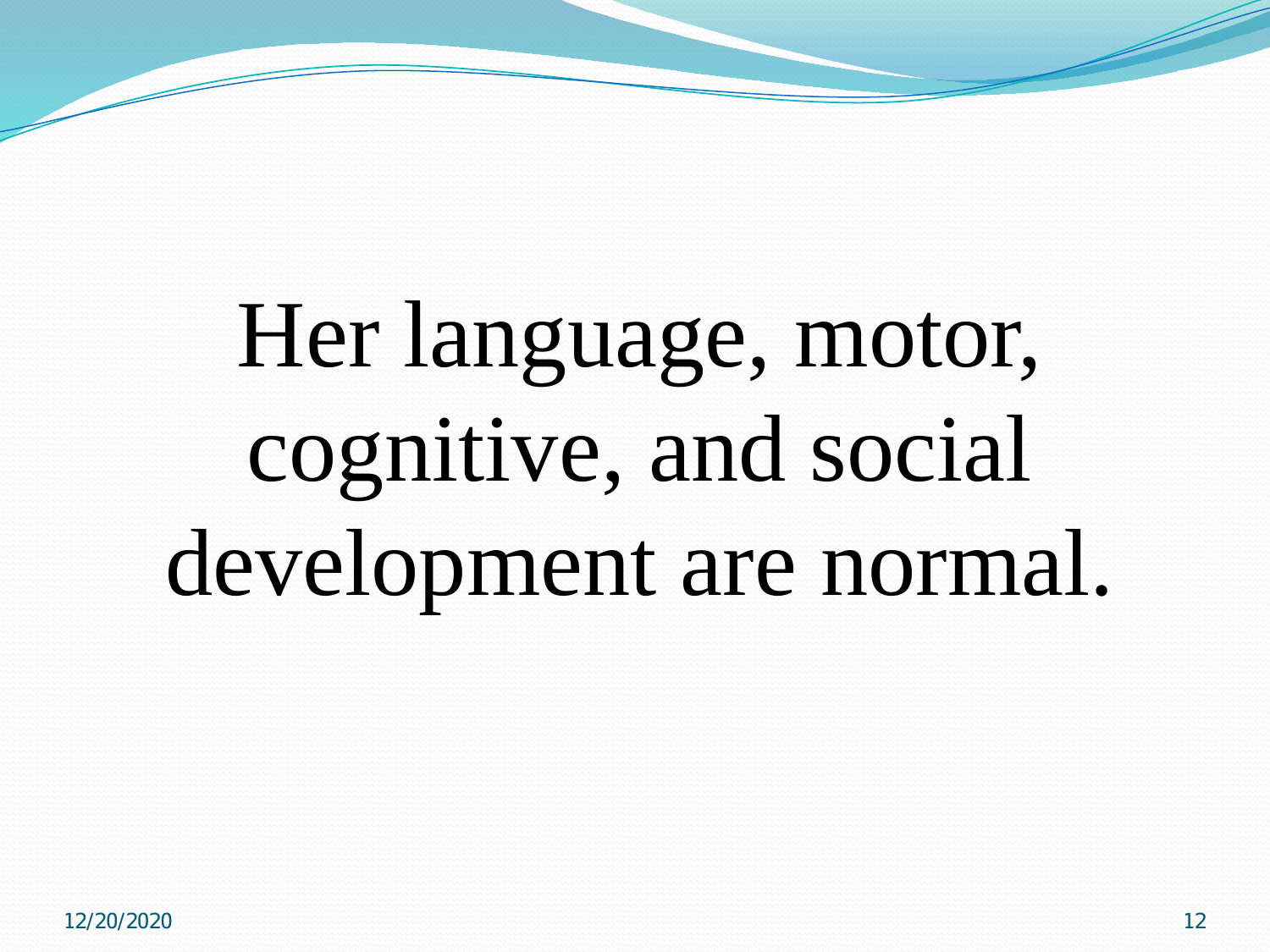

# Her language, motor, cognitive, and social development are normal.
12/20/2020
12